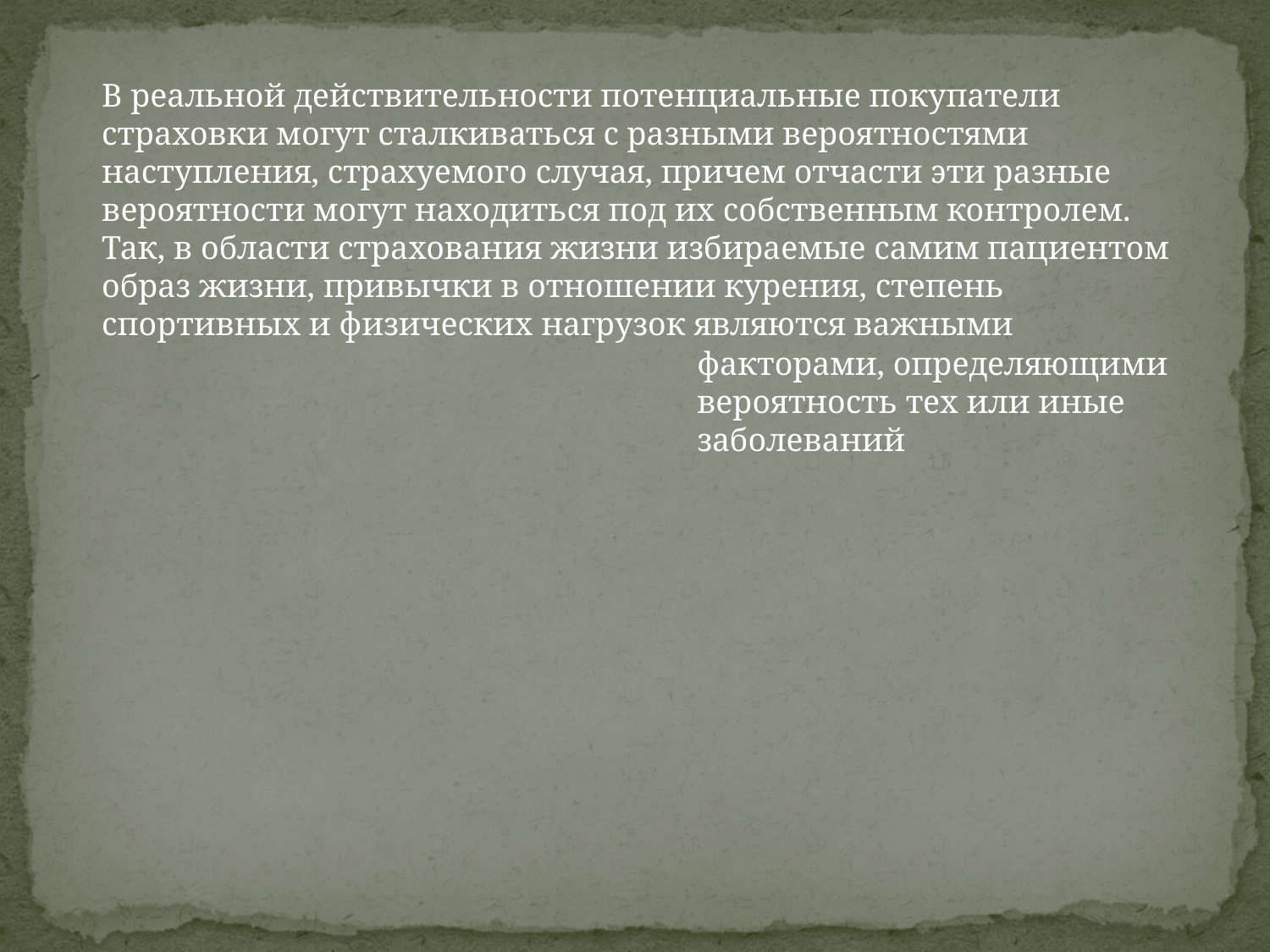

В реальной действительности потенциальные покупатели страховки могут сталкиваться с разными вероятностями наступления, страхуемого случая, причем отчасти эти разные вероятности могут находиться под их собственным контролем. Так, в области страхования жизни избираемые самим пациентом образ жизни, привычки в отношении курения, степень спортивных и физических нагрузок являются важными
факторами, определяющими    вероятность тех или иные  заболеваний